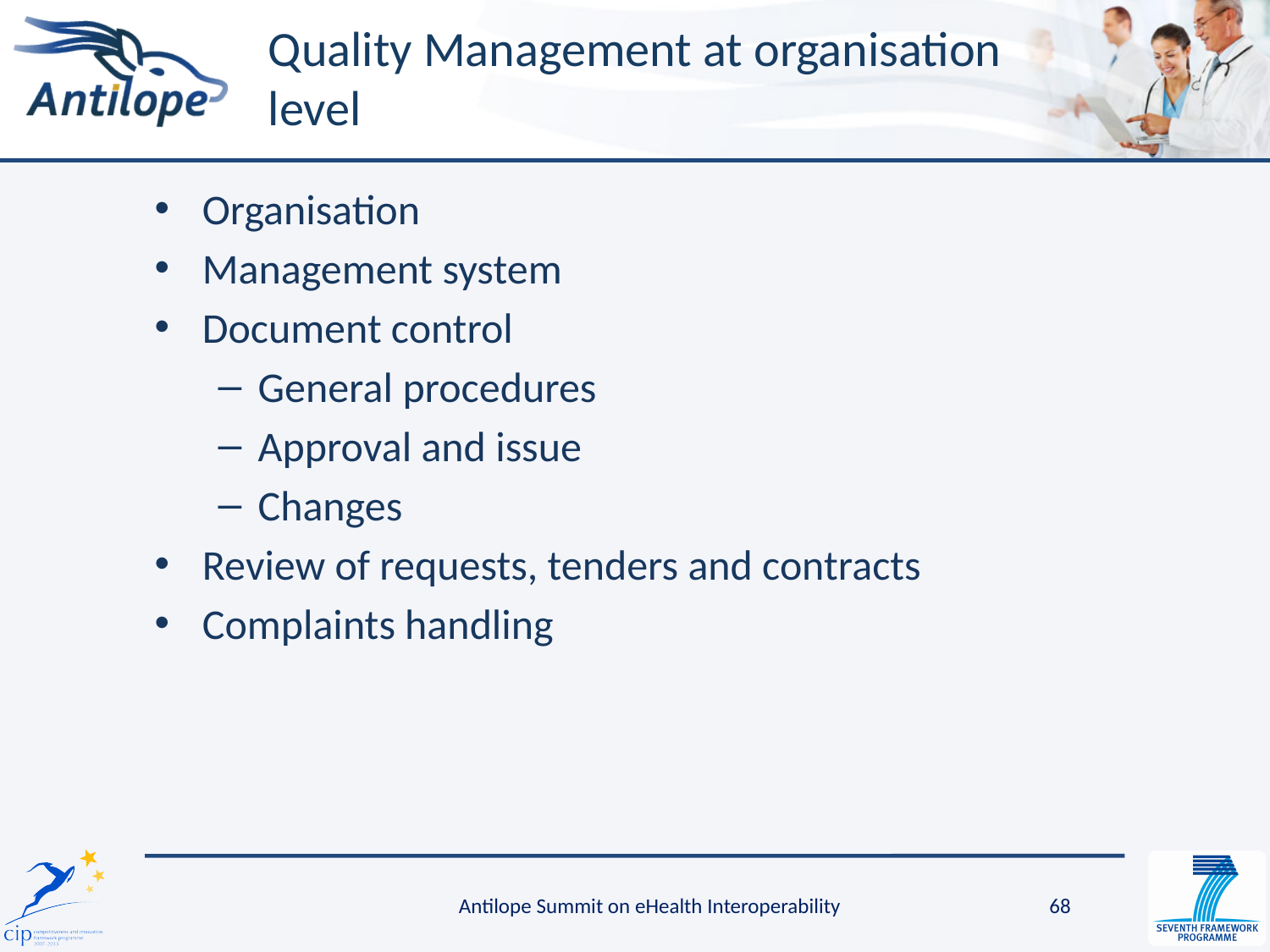

# Quality Management at organisation level
Organisation
Management system
Document control
General procedures
Approval and issue
Changes
Review of requests, tenders and contracts
Complaints handling

Antilope Summit on eHealth Interoperability
68